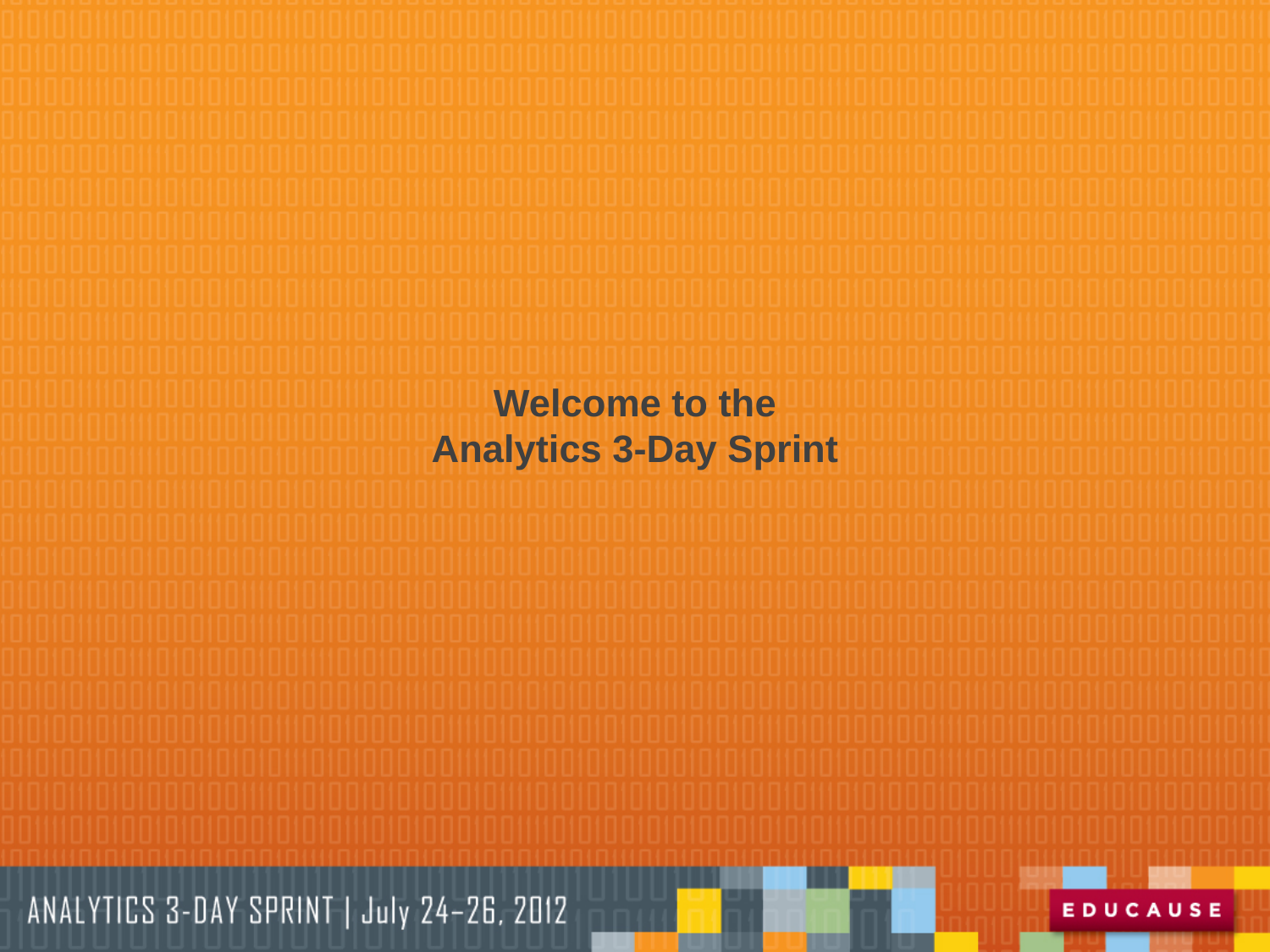

# Welcome to the Analytics 3-Day Sprint